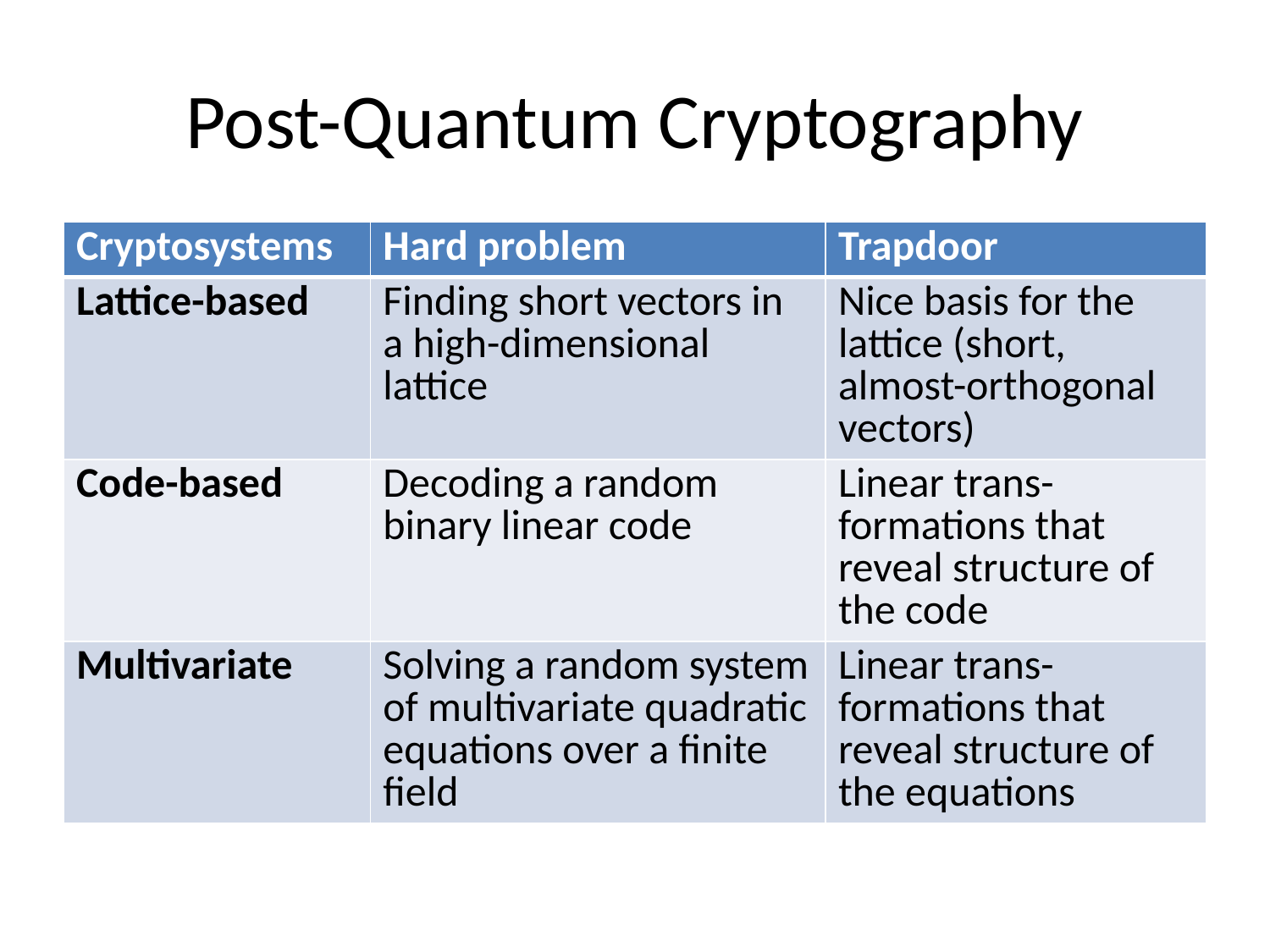

# Post-Quantum Cryptography
| Cryptosystems | Hard problem | Trapdoor |
| --- | --- | --- |
| Lattice-based | Finding short vectors in a high-dimensional lattice | Nice basis for the lattice (short, almost-orthogonal vectors) |
| Code-based | Decoding a random binary linear code | Linear trans-formations that reveal structure of the code |
| Multivariate | Solving a random system of multivariate quadratic equations over a finite field | Linear trans-formations that reveal structure of the equations |